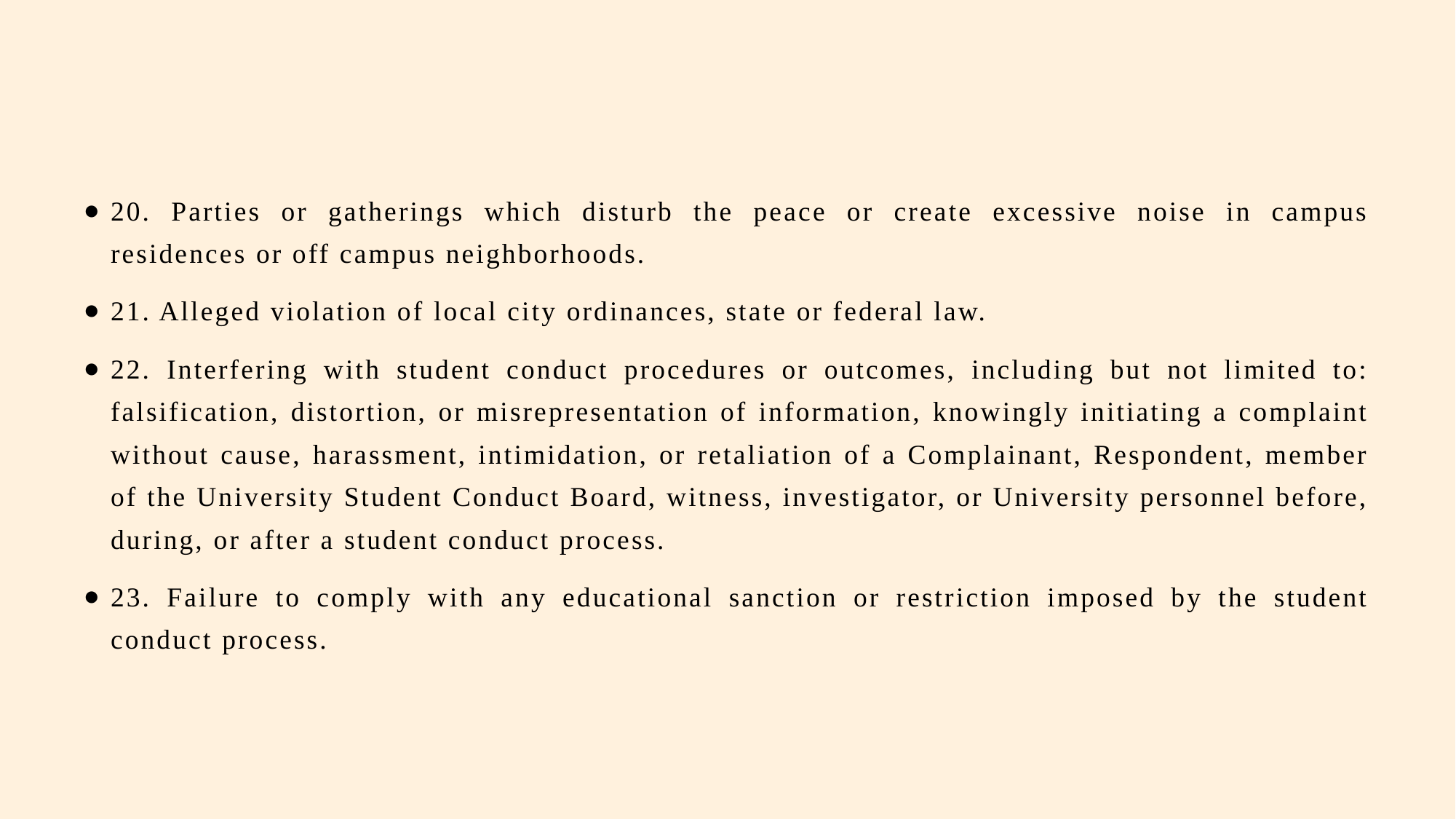

#
20. Parties or gatherings which disturb the peace or create excessive noise in campus residences or off campus neighborhoods.
21. Alleged violation of local city ordinances, state or federal law.
22. Interfering with student conduct procedures or outcomes, including but not limited to: falsification, distortion, or misrepresentation of information, knowingly initiating a complaint without cause, harassment, intimidation, or retaliation of a Complainant, Respondent, member of the University Student Conduct Board, witness, investigator, or University personnel before, during, or after a student conduct process.
23. Failure to comply with any educational sanction or restriction imposed by the student conduct process.